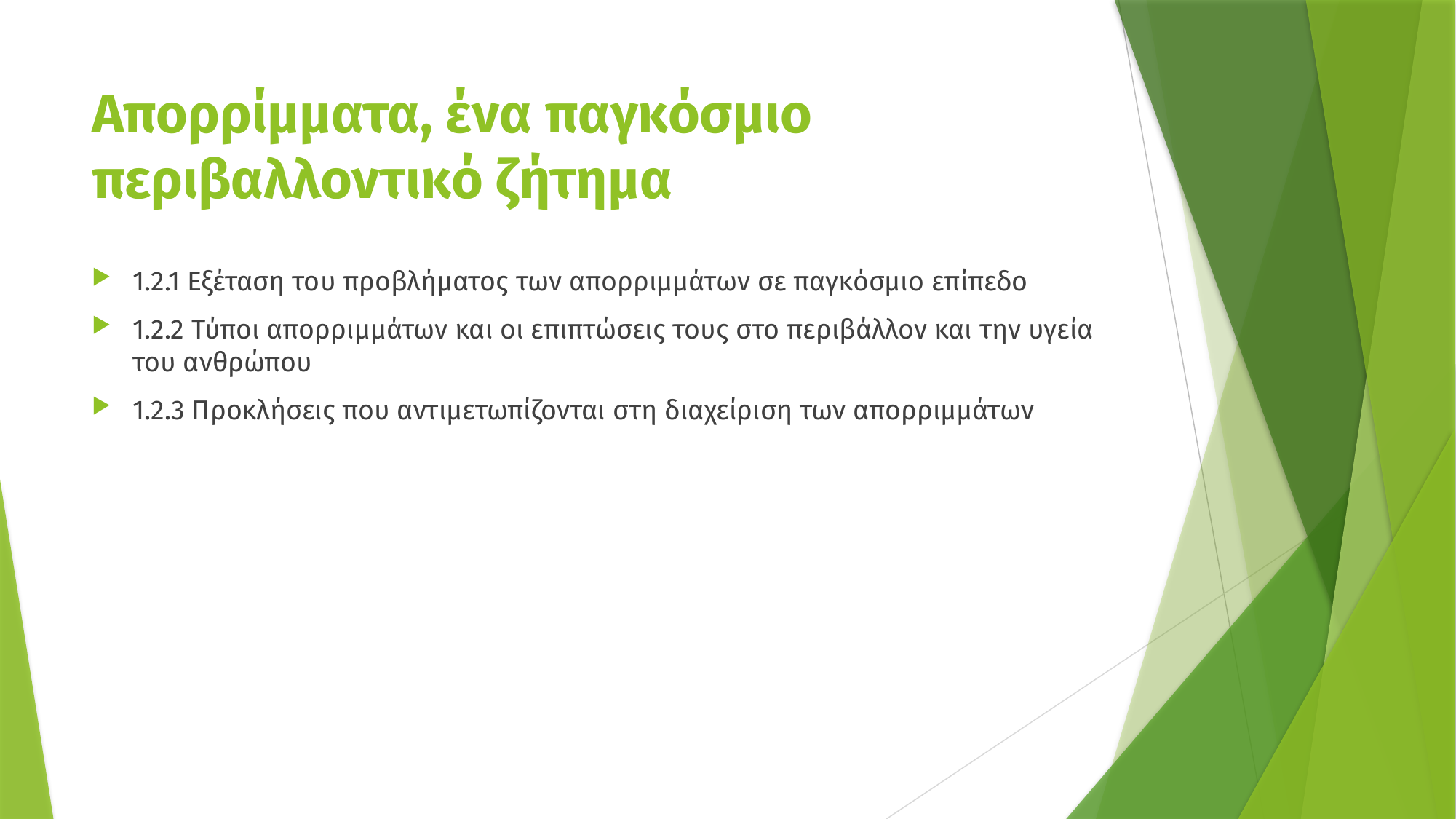

# Απορρίμματα, ένα παγκόσμιο περιβαλλοντικό ζήτημα
1.2.1 Εξέταση του προβλήματος των απορριμμάτων σε παγκόσμιο επίπεδο
1.2.2 Τύποι απορριμμάτων και οι επιπτώσεις τους στο περιβάλλον και την υγεία του ανθρώπου
1.2.3 Προκλήσεις που αντιμετωπίζονται στη διαχείριση των απορριμμάτων